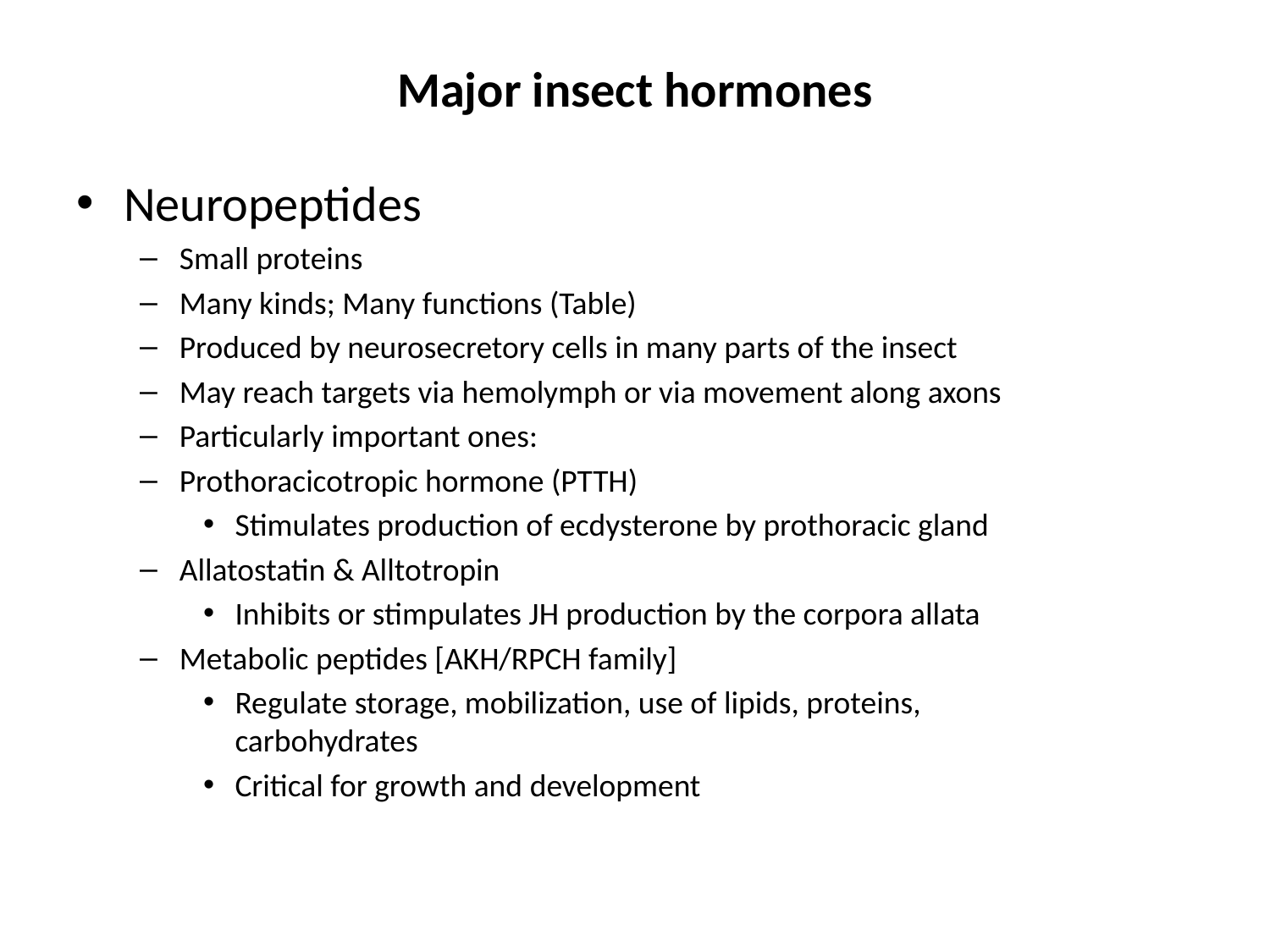

# Major insect hormones
Neuropeptides
Small proteins
Many kinds; Many functions (Table)
Produced by neurosecretory cells in many parts of the insect
May reach targets via hemolymph or via movement along axons
Particularly important ones:
Prothoracicotropic hormone (PTTH)
Stimulates production of ecdysterone by prothoracic gland
Allatostatin & Alltotropin
Inhibits or stimpulates JH production by the corpora allata
Metabolic peptides [AKH/RPCH family]
Regulate storage, mobilization, use of lipids, proteins, carbohydrates
Critical for growth and development